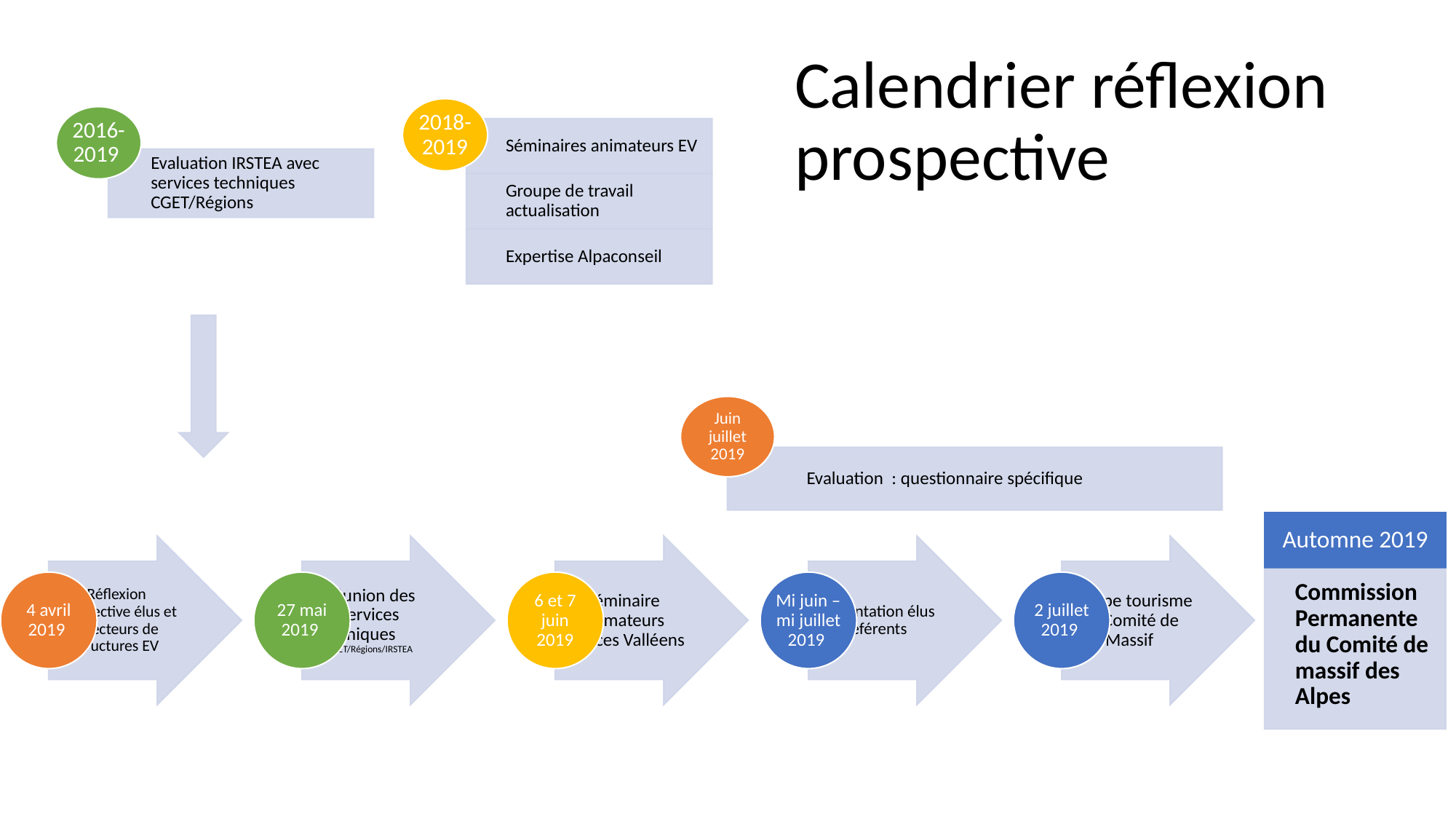

Evaluation IRSTEA avec services techniques CGET/Régions
2016-2019
Séminaires animateurs EV
Groupe de travail actualisation
Expertise Alpaconseil
2018-2019
# Calendrier réflexion prospective
Evaluation  : questionnaire spécifique
Juin juillet 2019

Réflexion prospective élus et directeurs de structures EV
4 avril 2019
Réunion des services techniques        CGET/Régions/IRSTEA
27 mai 2019
Séminaire animateurs Espaces Valléens
6 et 7 juin 2019
Présentation élus référents
Mi juin –mi juillet 2019
Groupe tourisme du Comité de Massif
2 juillet 2019
Automne 2019
	Commission Permanente du Comité de massif des Alpes